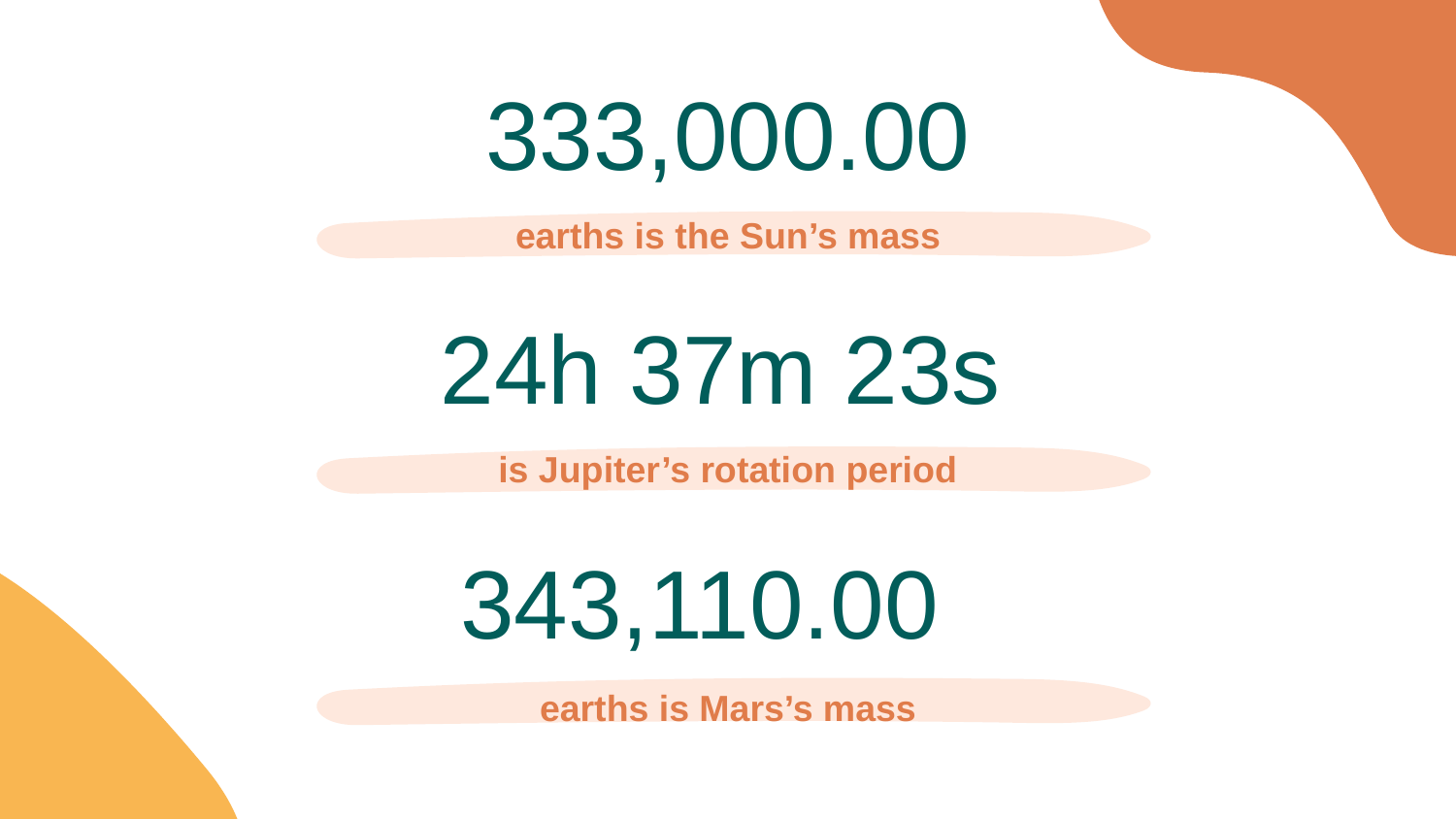

# 333,000.00
earths is the Sun’s mass

24h 37m 23s
is Jupiter’s rotation period

343,110.00
earths is Mars’s mass